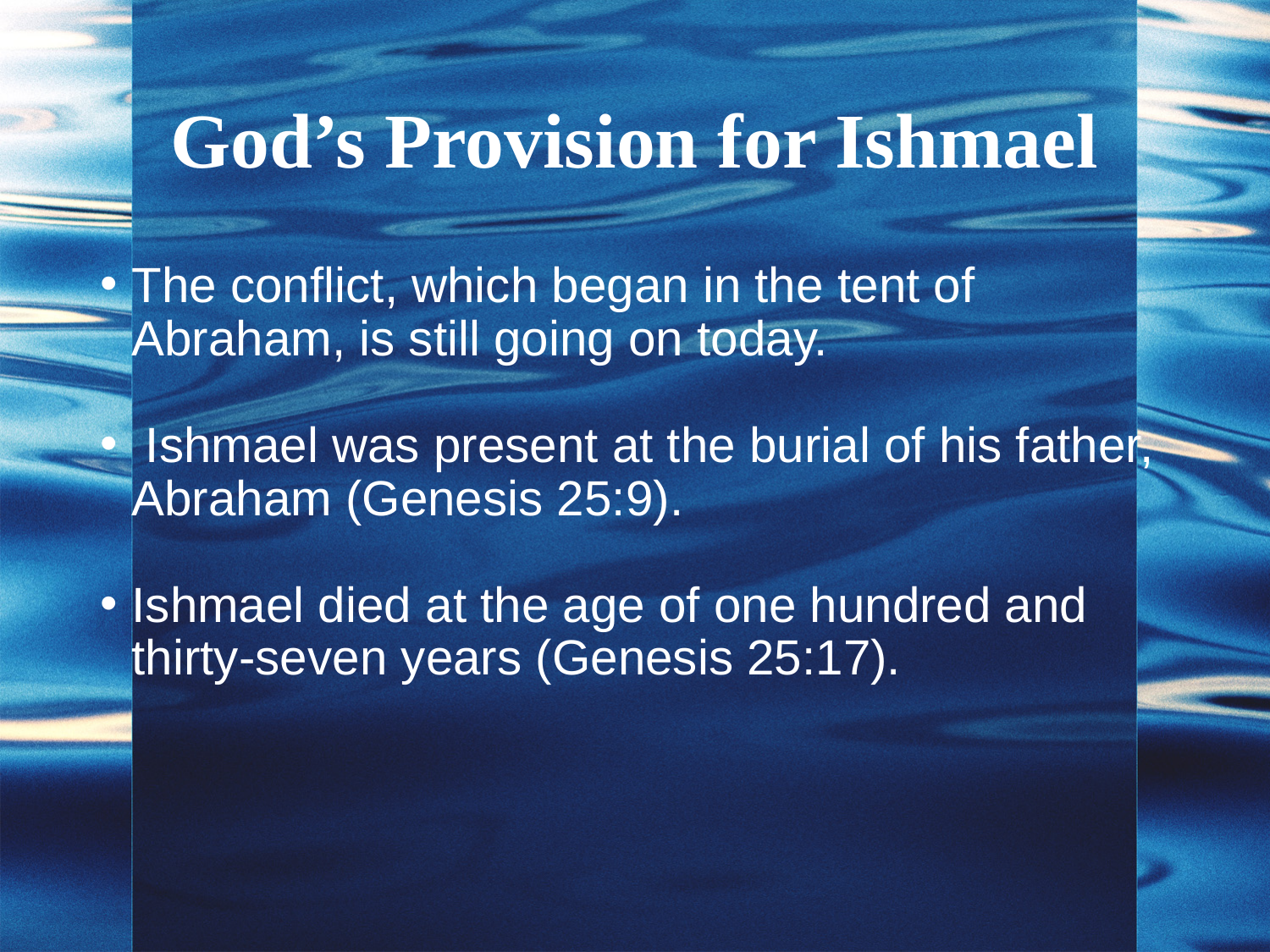

# God’s Provision for Ishmael
The conflict, which began in the tent of Abraham, is still going on today.

 Ishmael was present at the burial of his father, Abraham (Genesis 25:9).

Ishmael died at the age of one hundred and thirty-seven years (Genesis 25:17).